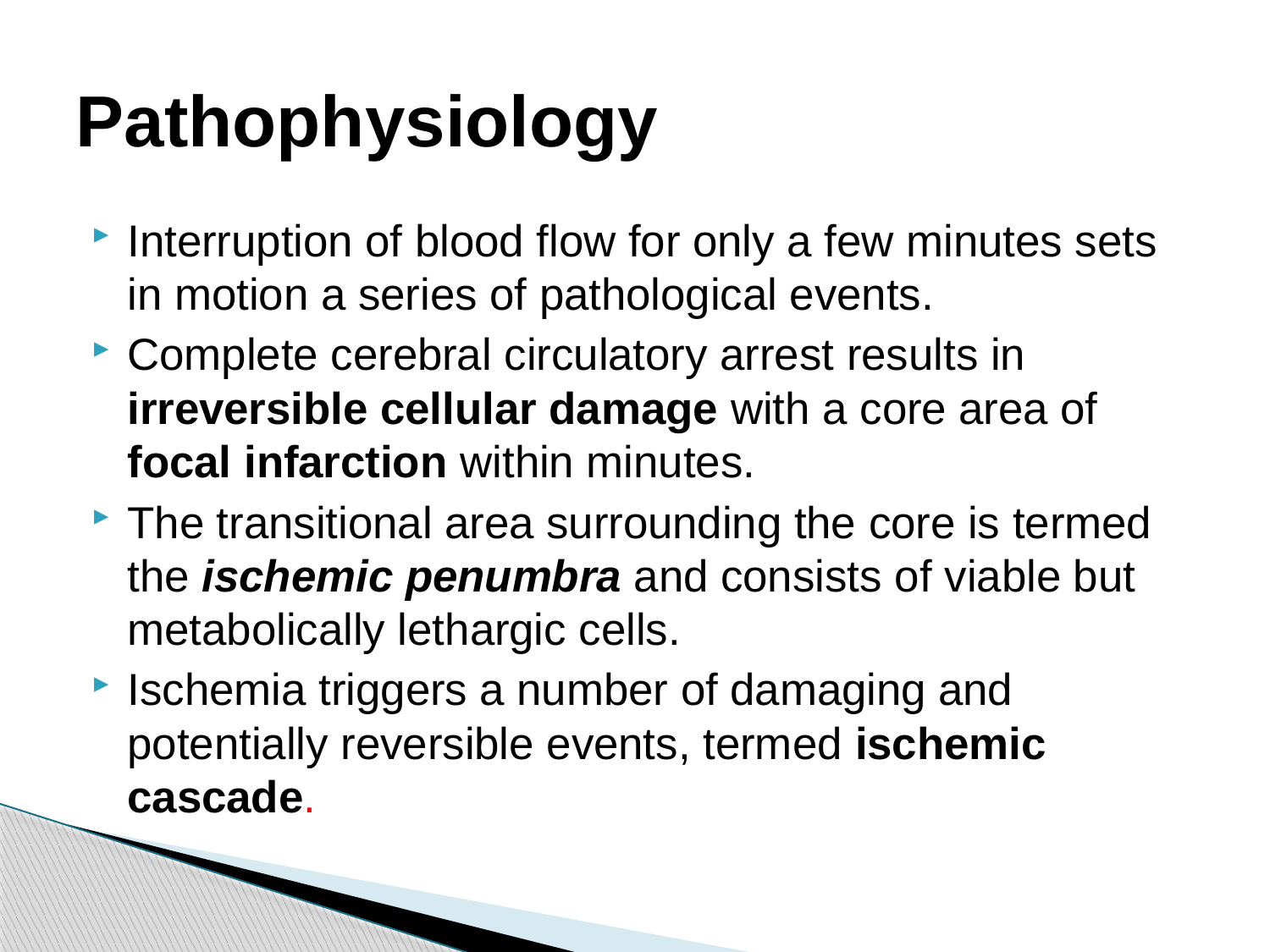

# Pathophysiology
Interruption of blood flow for only a few minutes sets in motion a series of pathological events.
Complete cerebral circulatory arrest results in irreversible cellular damage with a core area of focal infarction within minutes.
The transitional area surrounding the core is termed the ischemic penumbra and consists of viable but metabolically lethargic cells.
Ischemia triggers a number of damaging and potentially reversible events, termed ischemic cascade.